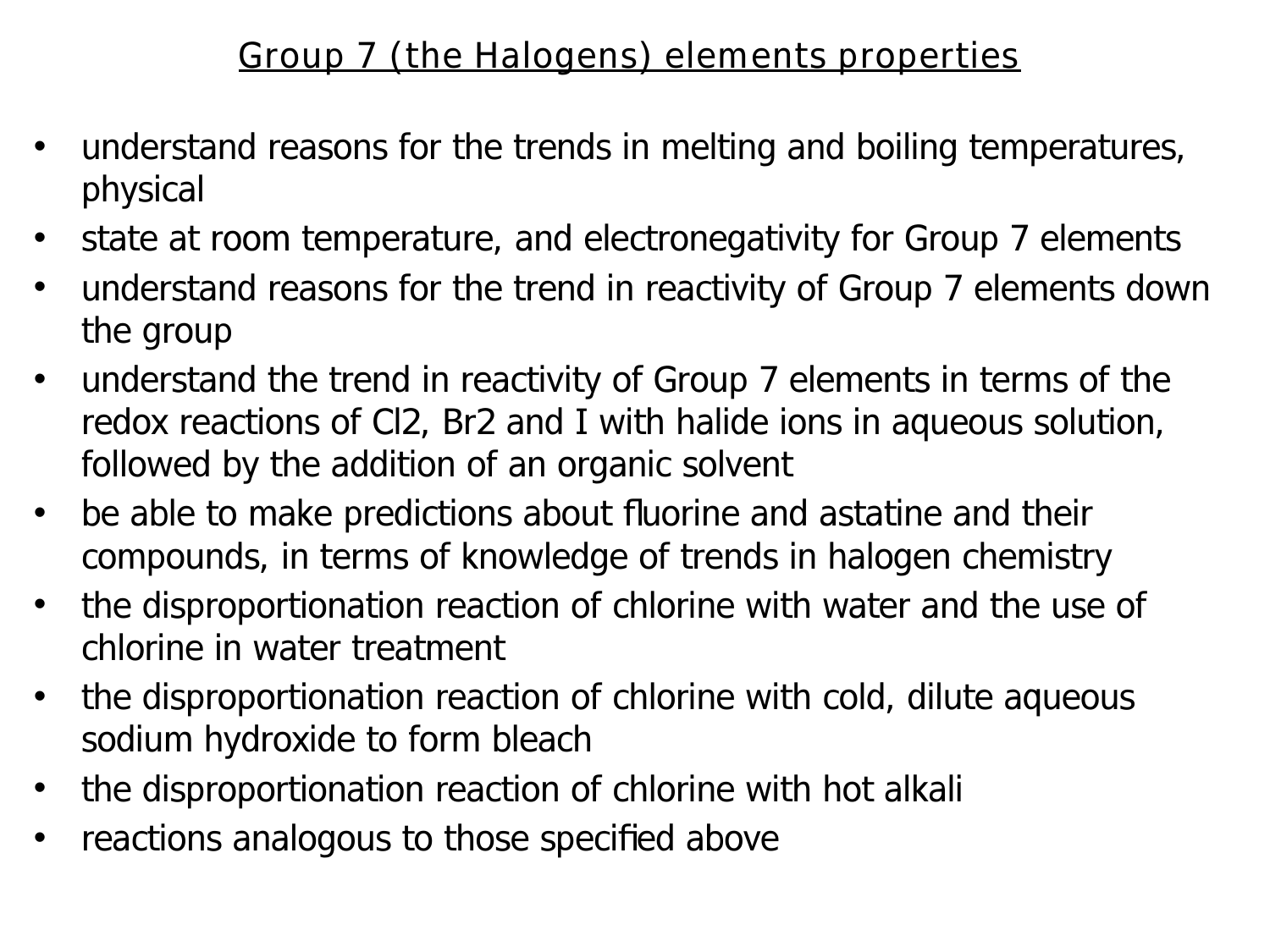

Group 7 (the Halogens) elements properties

understand reasons for the trends in melting and boiling temperatures, physical
state at room temperature, and electronegativity for Group 7 elements
understand reasons for the trend in reactivity of Group 7 elements down the group
understand the trend in reactivity of Group 7 elements in terms of the redox reactions of Cl2, Br2 and I with halide ions in aqueous solution, followed by the addition of an organic solvent
be able to make predictions about fluorine and astatine and their compounds, in terms of knowledge of trends in halogen chemistry
the disproportionation reaction of chlorine with water and the use of chlorine in water treatment
the disproportionation reaction of chlorine with cold, dilute aqueous sodium hydroxide to form bleach
the disproportionation reaction of chlorine with hot alkali
reactions analogous to those specified above